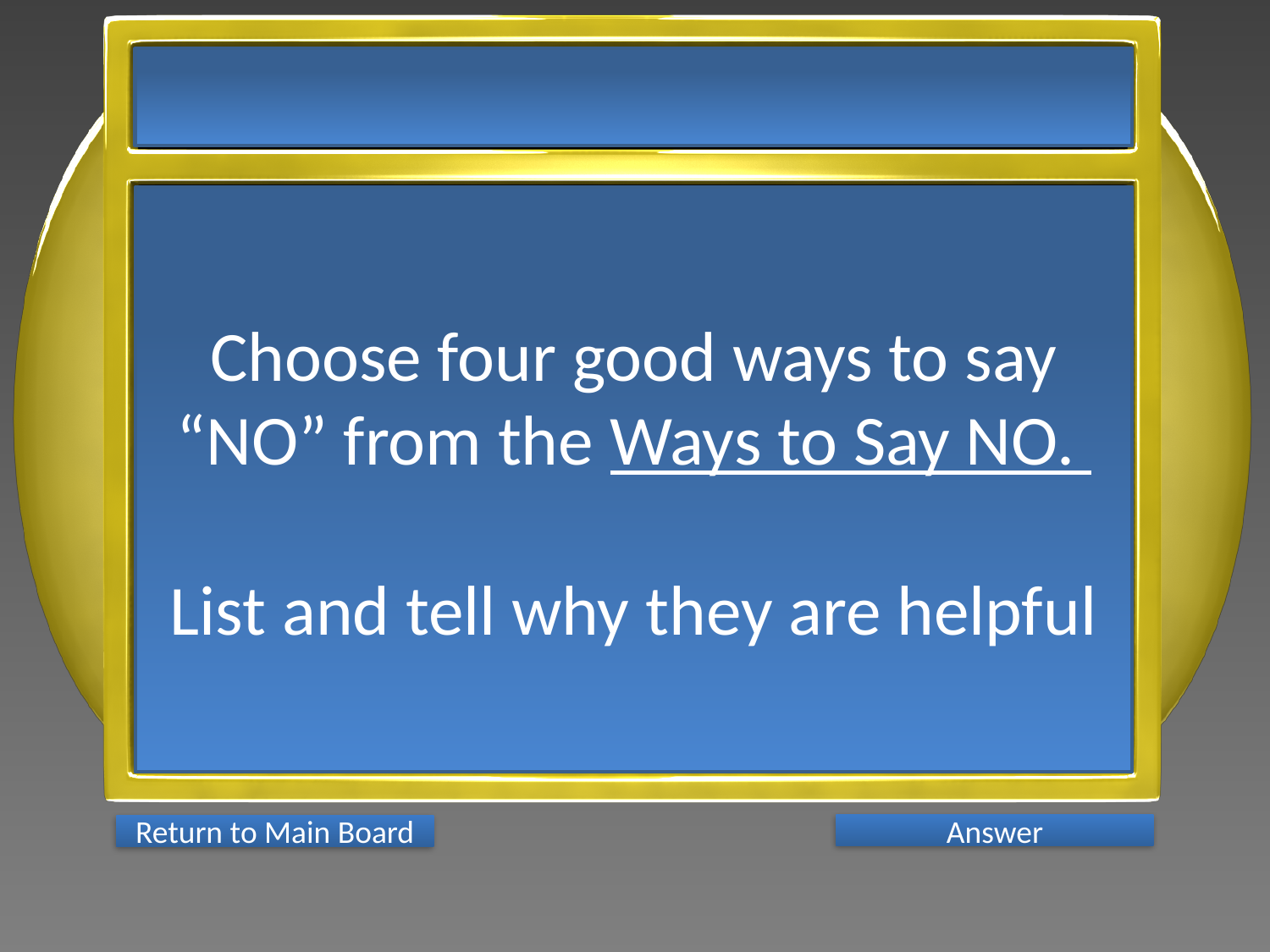

Choose four good ways to say “NO” from the Ways to Say NO.

List and tell why they are helpful
Answer
Return to Main Board